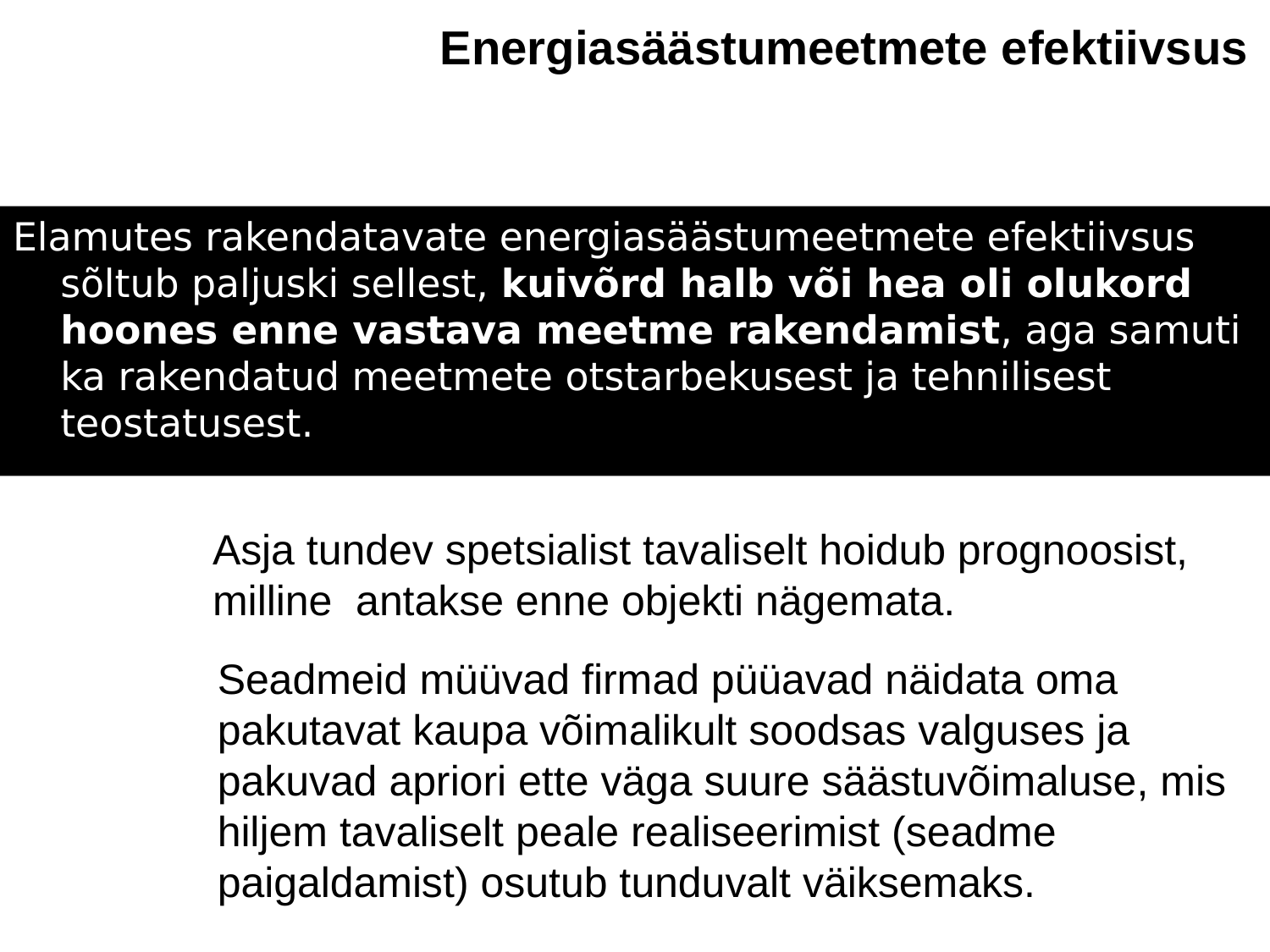

Energiasäästumeetmete efektiivsus
Elamutes rakendatavate energiasäästumeetmete efektiivsus sõltub paljuski sellest, kuivõrd halb või hea oli olukord hoones enne vastava meetme rakendamist, aga samuti ka rakendatud meetmete otstarbekusest ja tehnilisest teostatusest.

Asja tundev spet­sialist tavaliselt hoidub prognoosist, milline  antakse enne objekti nägemata.
Seadmeid müüvad firmad püüavad näidata oma pakutavat kaupa võima­likult soodsas valguses ja pakuvad apriori ette väga suure säästuvõimaluse, mis hiljem tavaliselt peale realiseerimist (seadme paigaldamist) osutub tunduvalt väiksemaks.